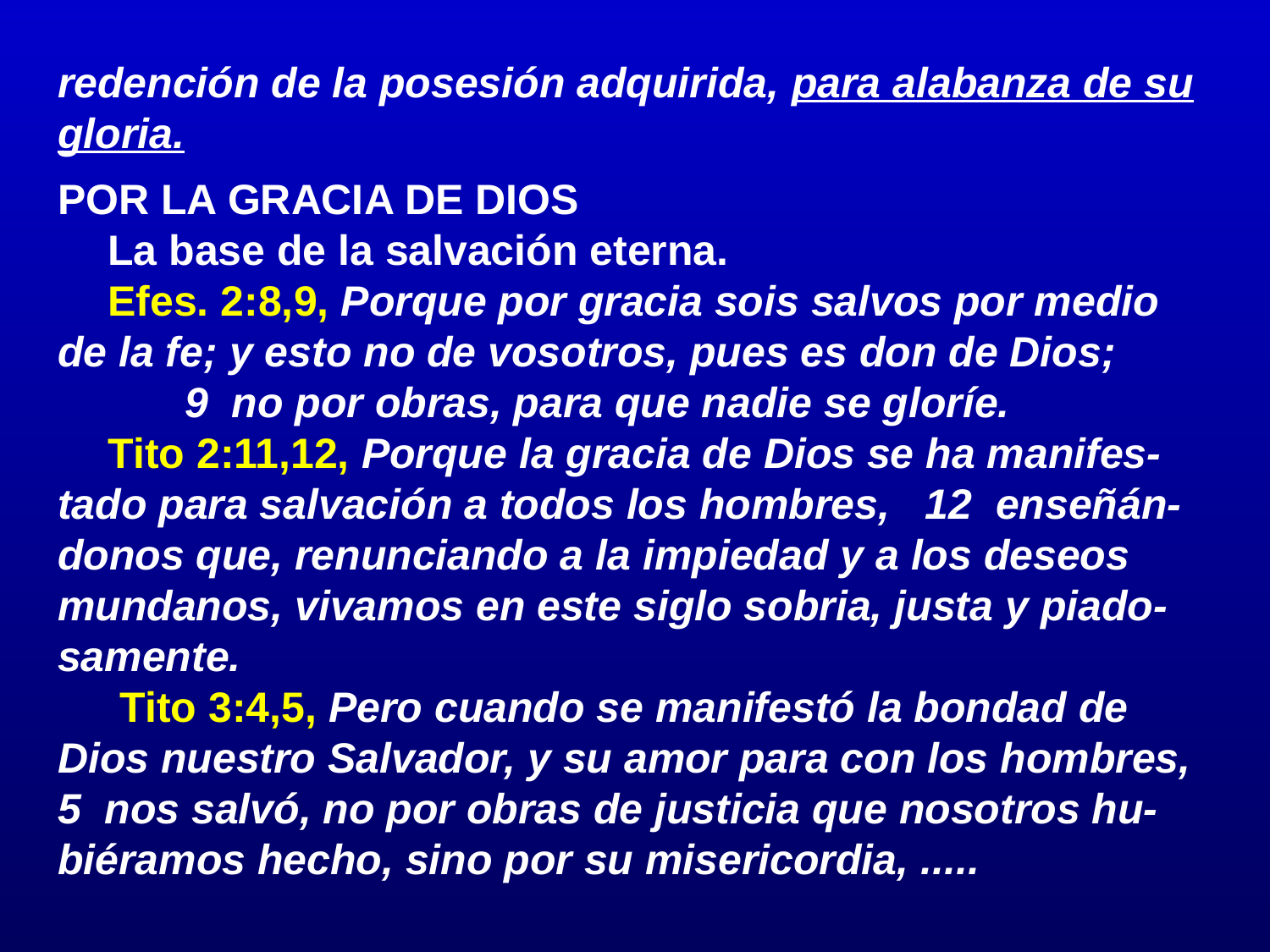

# redención de la posesión adquirida, para alabanza de su gloria.
POR LA GRACIA DE DIOS
		La base de la salvación eterna.
		Efes. 2:8,9, Porque por gracia sois salvos por medio de la fe; y esto no de vosotros, pues es don de Dios;
			9  no por obras, para que nadie se gloríe.
		Tito 2:11,12, Porque la gracia de Dios se ha manifes-tado para salvación a todos los hombres,   12  enseñán-donos que, renunciando a la impiedad y a los deseos mundanos, vivamos en este siglo sobria, justa y piado-samente.
		 Tito 3:4,5, Pero cuando se manifestó la bondad de Dios nuestro Salvador, y su amor para con los hombres,  5  nos salvó, no por obras de justicia que nosotros hu-biéramos hecho, sino por su misericordia, .....